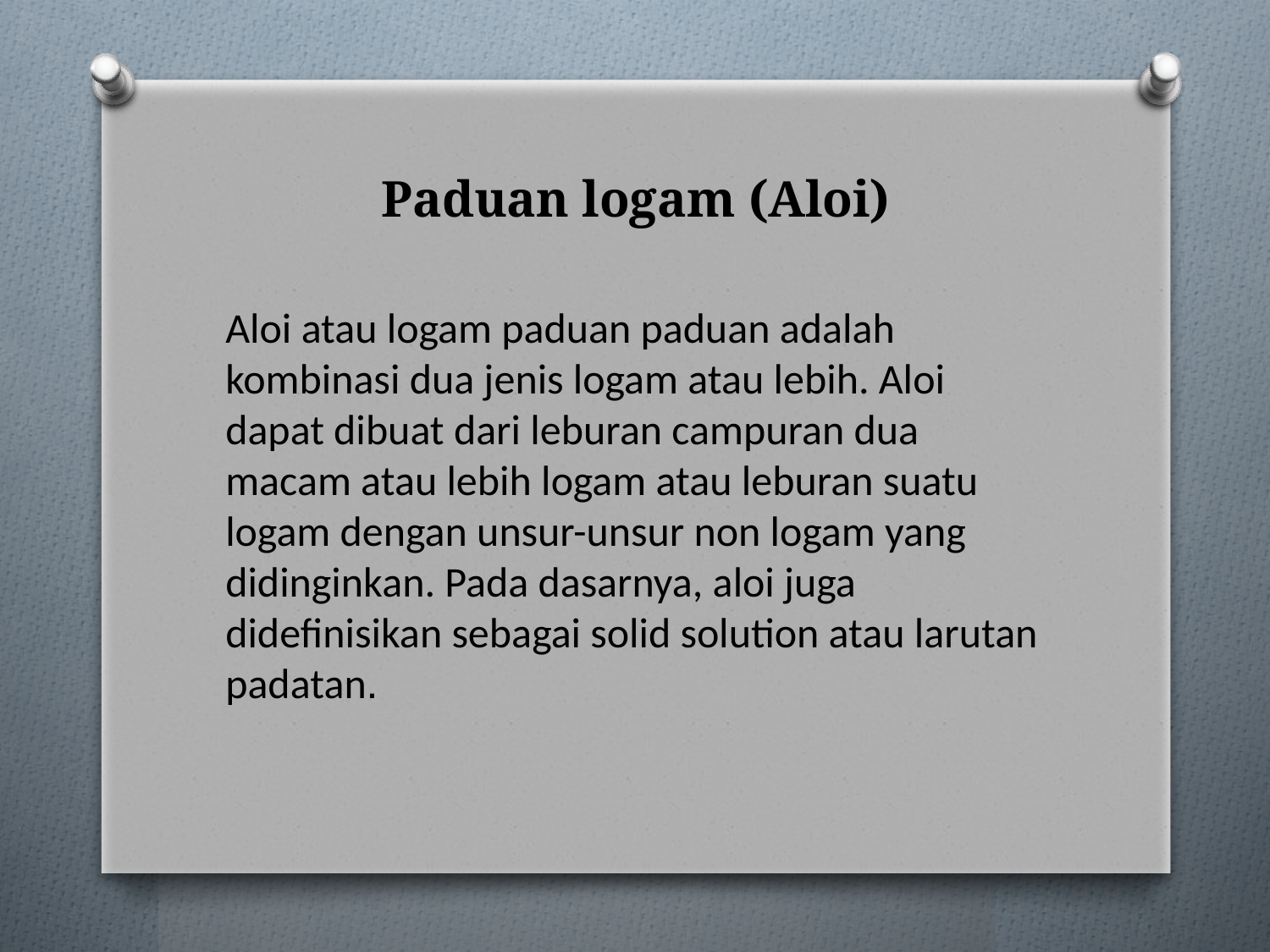

# Paduan logam (Aloi)
Aloi atau logam paduan paduan adalah kombinasi dua jenis logam atau lebih. Aloi dapat dibuat dari leburan campuran dua macam atau lebih logam atau leburan suatu logam dengan unsur-unsur non logam yang didinginkan. Pada dasarnya, aloi juga didefinisikan sebagai solid solution atau larutan padatan.